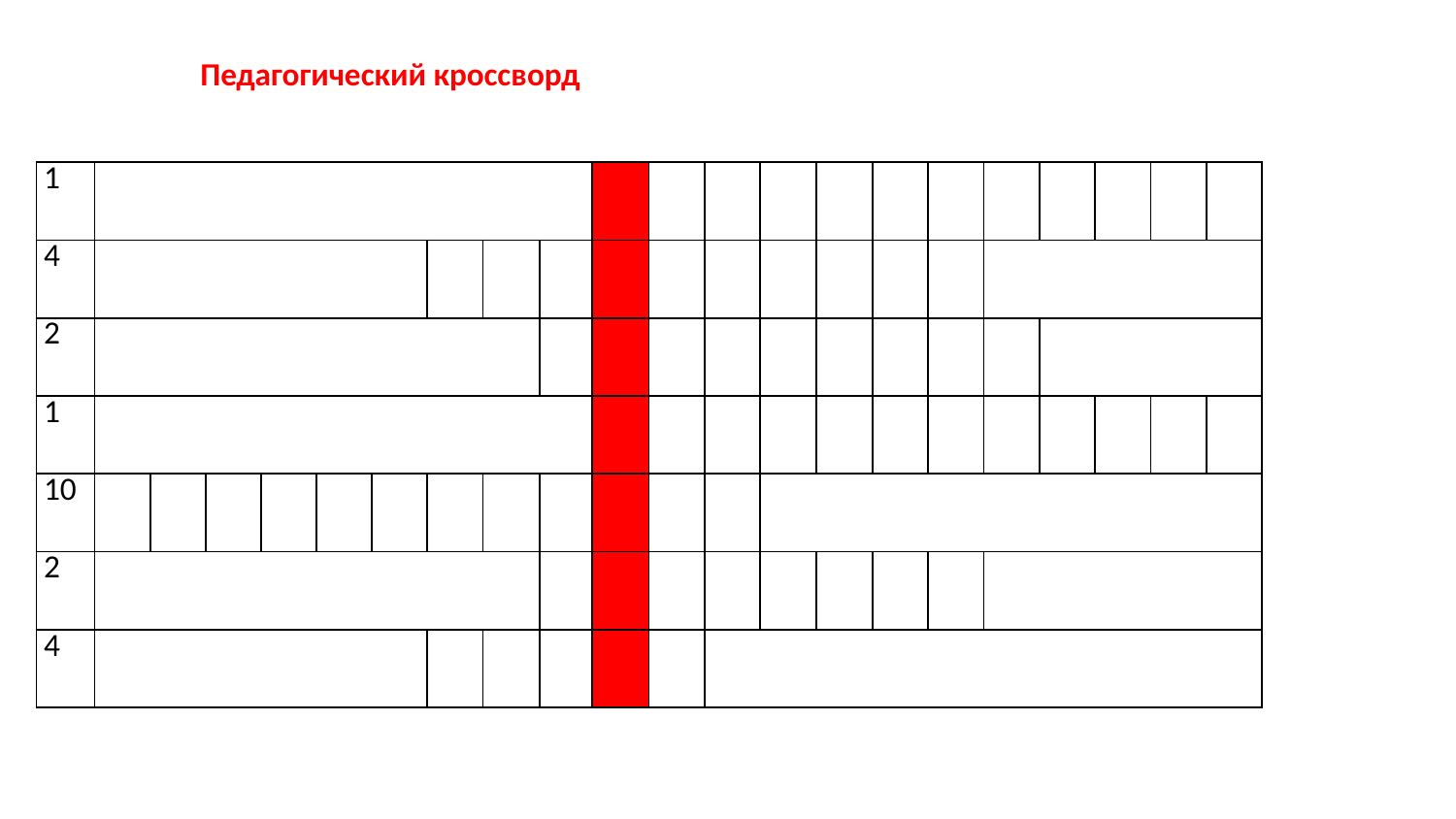

Педагогический кроссворд
| 1 |  |  |  |  |  |  |  |  |  |  |  |  |  |  |  |  |  |  |  |  |  |
| --- | --- | --- | --- | --- | --- | --- | --- | --- | --- | --- | --- | --- | --- | --- | --- | --- | --- | --- | --- | --- | --- |
| 4 |  |  |  |  |  |  |  |  |  |  |  |  |  |  |  |  |  |  |  |  |  |
| 2 |  |  |  |  |  |  |  |  |  |  |  |  |  |  |  |  |  |  |  |  |  |
| 1 |  |  |  |  |  |  |  |  |  |  |  |  |  |  |  |  |  |  |  |  |  |
| 10 |  |  |  |  |  |  |  |  |  |  |  |  |  |  |  |  |  |  |  |  |  |
| 2 |  |  |  |  |  |  |  |  |  |  |  |  |  |  |  |  |  |  |  |  |  |
| 4 |  |  |  |  |  |  |  |  |  |  |  |  |  |  |  |  |  |  |  |  |  |

Обмен лучшими практиками
Сайт ТОГИРРО

6 направлений функциональной грамотности
Модуль в курсах ТОГИРРО для учителей-предметников
 и учителей начальных классов  (4-8 часов)